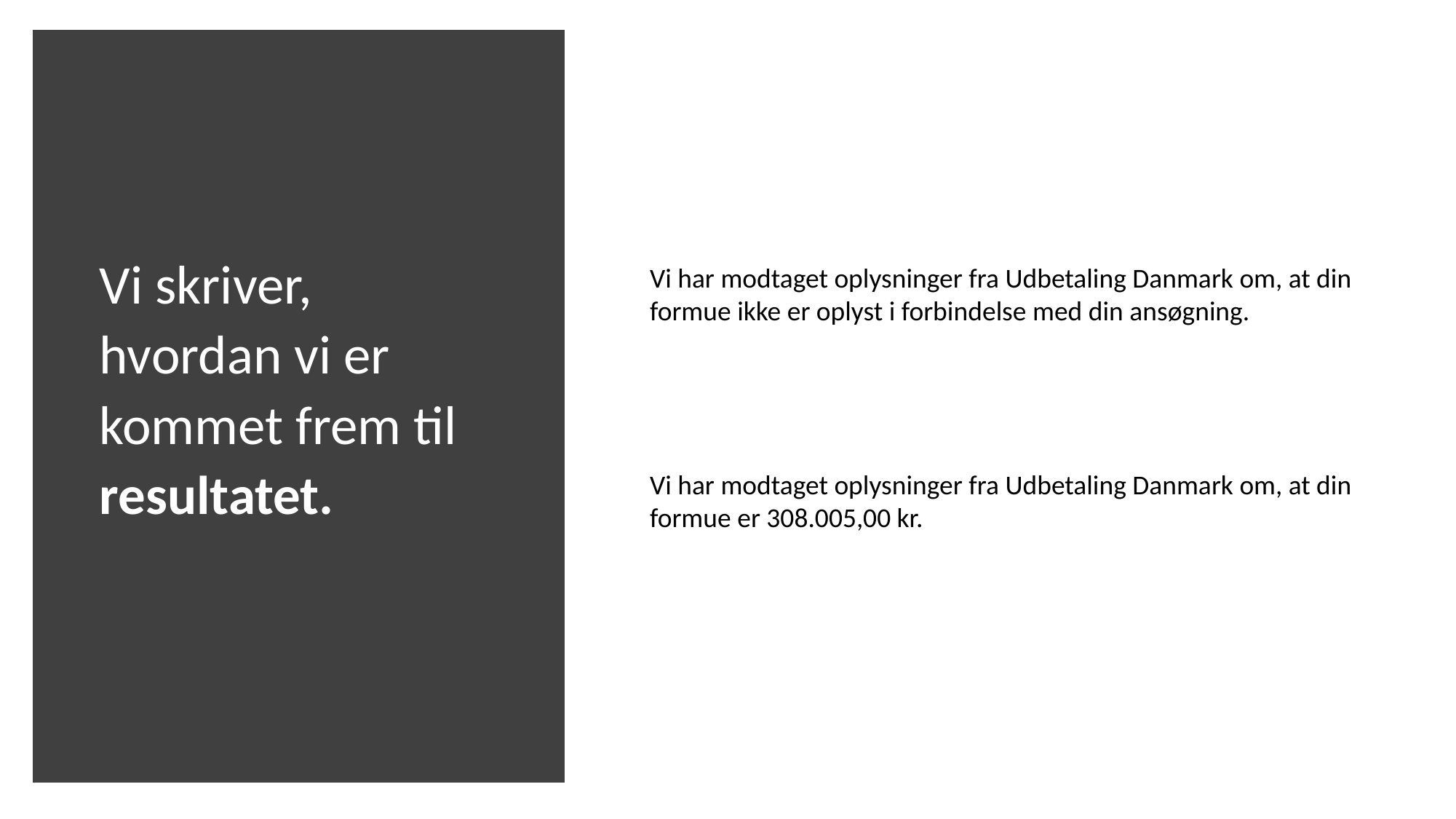

Vi skriver, hvordan vi er kommet frem til resultatet.
Vi har modtaget oplysninger fra Udbetaling Danmark om, at din formue ikke er oplyst i forbindelse med din ansøgning.
Vi har modtaget oplysninger fra Udbetaling Danmark om, at din formue er 308.005,00 kr.